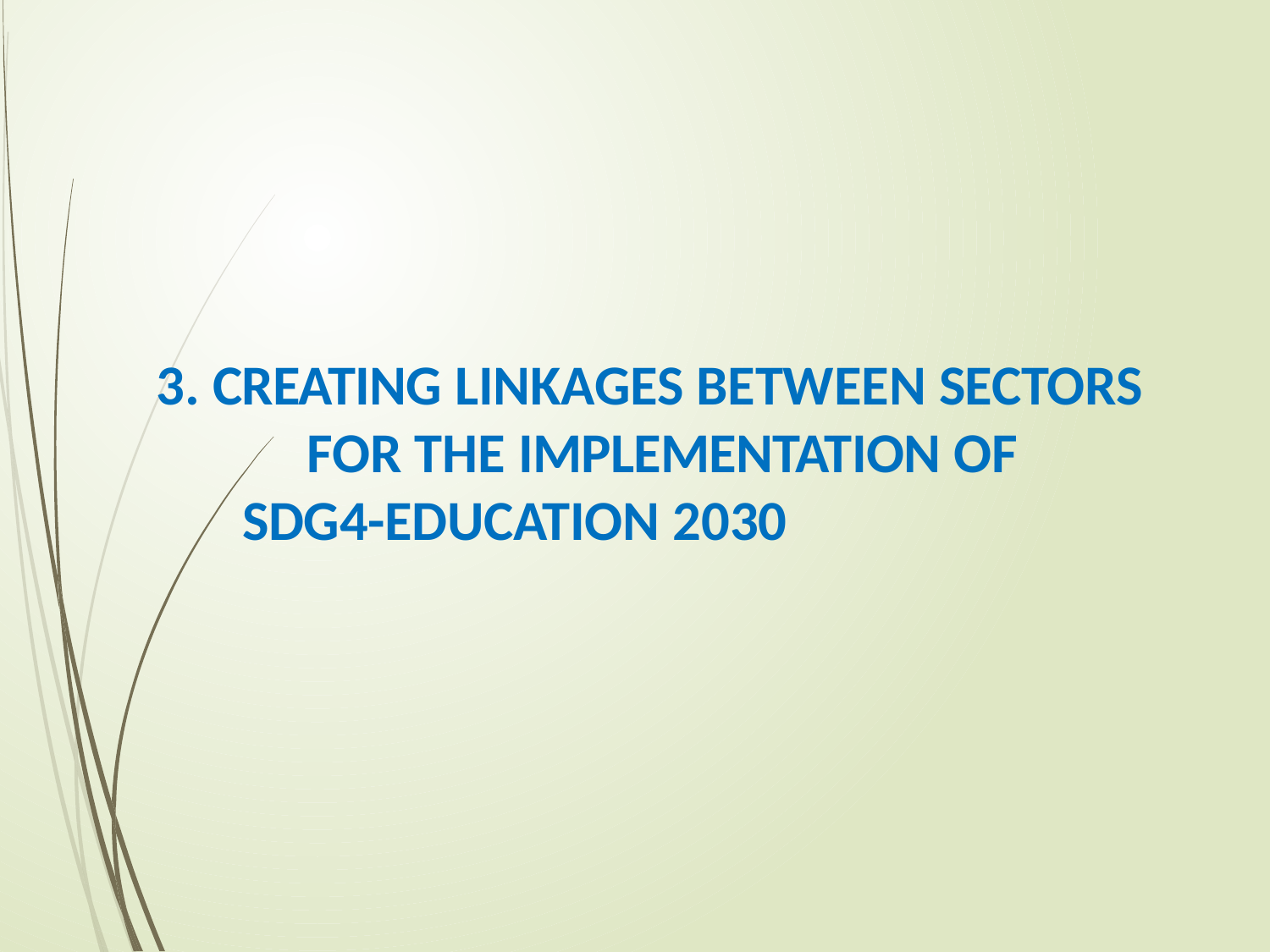

# 3. CREATING LINKAGES BETWEEN SECTORS  FOR THE IMPLEMENTATION OF
SDG4-EDUCATION 2030